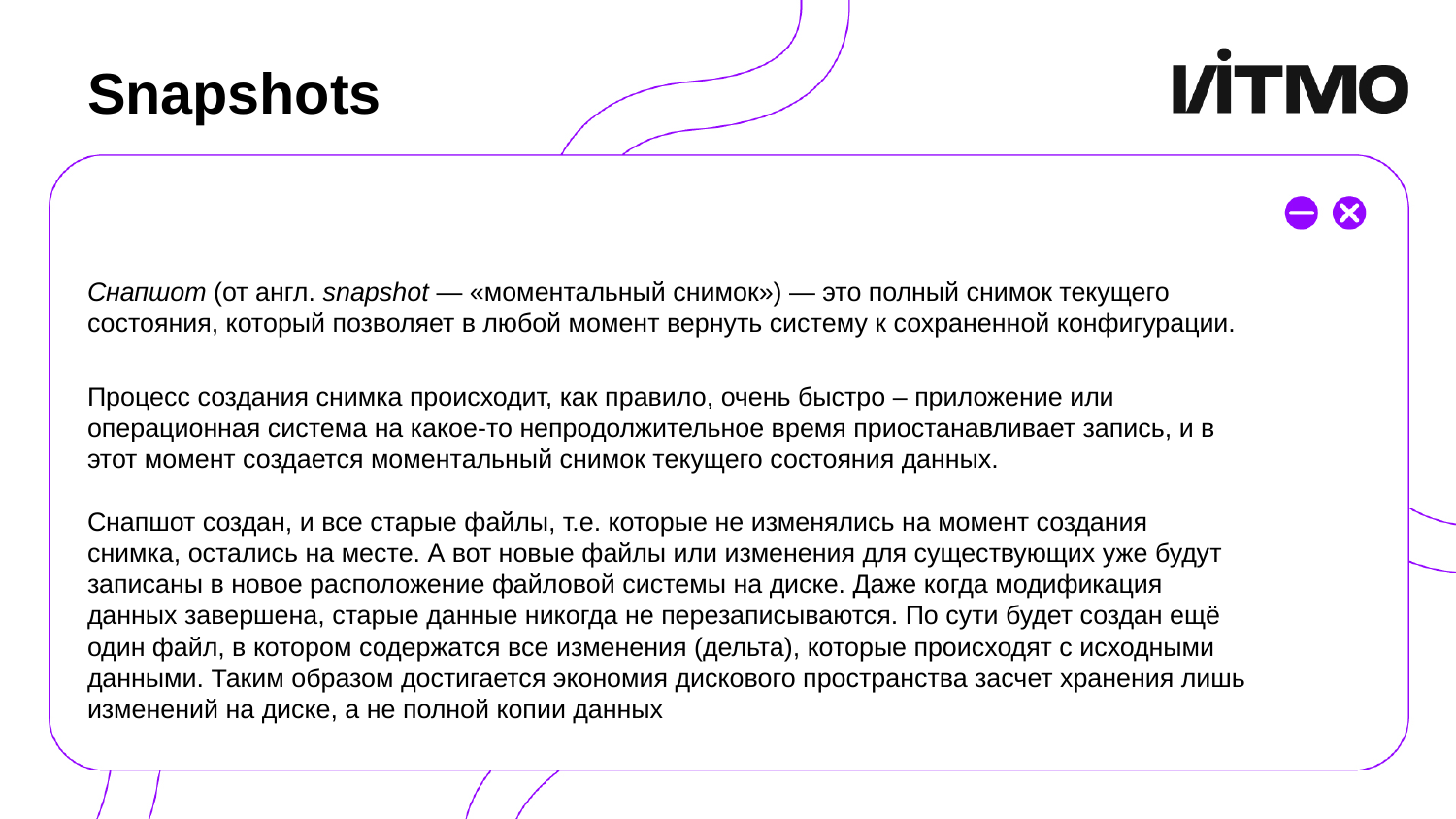

# Snapshots
Снапшот (от англ. snapshot — «моментальный снимок») — это полный снимок текущего состояния, который позволяет в любой момент вернуть систему к сохраненной конфигурации.

Процесс создания снимка происходит, как правило, очень быстро – приложение или операционная система на какое-то непродолжительное время приостанавливает запись, и в этот момент создается моментальный снимок текущего состояния данных.
Снапшот создан, и все старые файлы, т.е. которые не изменялись на момент создания снимка, остались на месте. А вот новые файлы или изменения для существующих уже будут записаны в новое расположение файловой системы на диске. Даже когда модификация данных завершена, старые данные никогда не перезаписываются. По сути будет создан ещё один файл, в котором содержатся все изменения (дельта), которые происходят с исходными данными. Таким образом достигается экономия дискового пространства засчет хранения лишь изменений на диске, а не полной копии данных